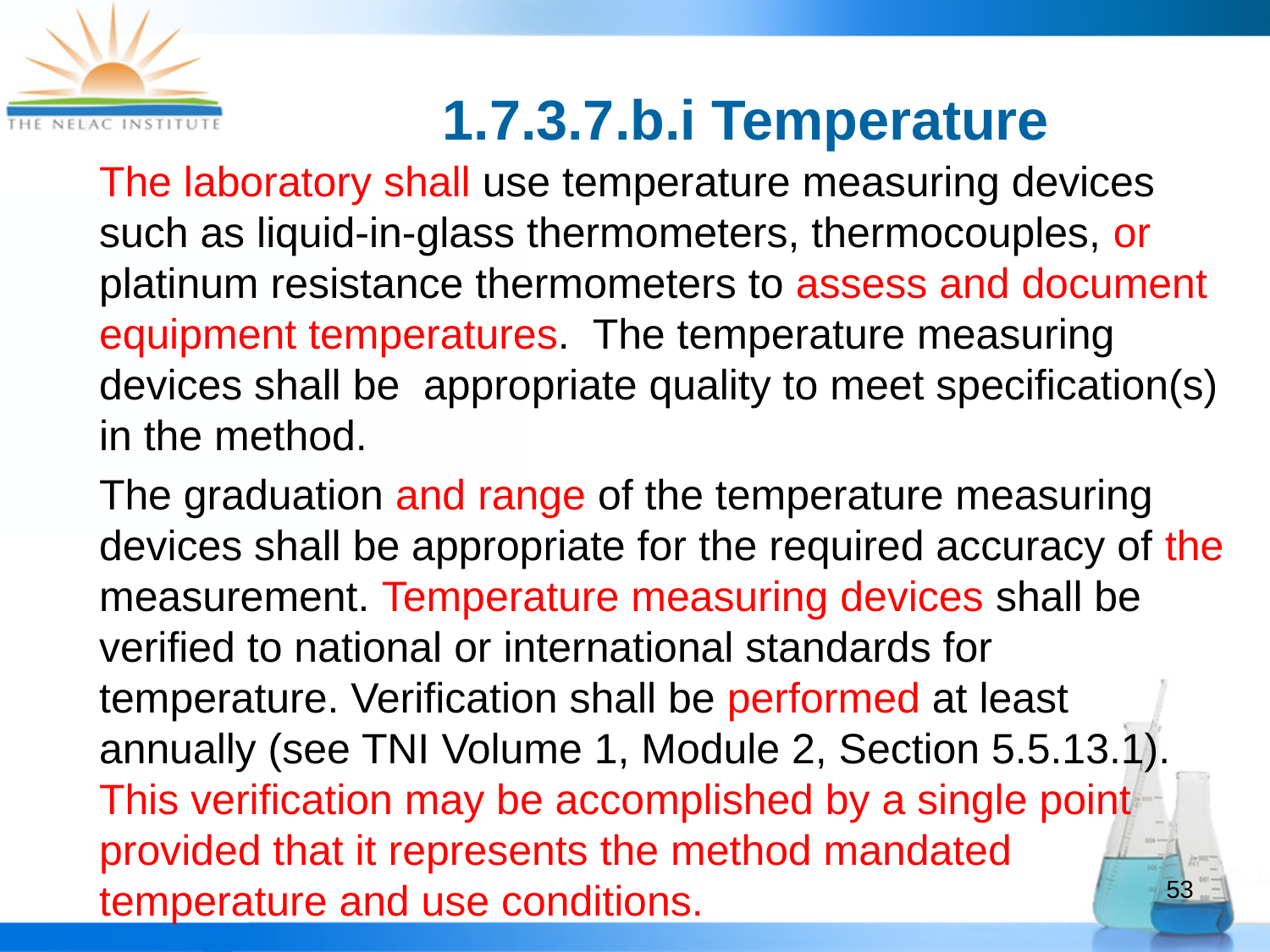

# 1.7.3.7.b.i Temperature
The laboratory shall use temperature measuring devices such as liquid-in-glass thermometers, thermocouples, or platinum resistance thermometers to assess and document equipment temperatures.  The temperature measuring devices shall be  appropriate quality to meet specification(s) in the method.
The graduation and range of the temperature measuring devices shall be appropriate for the required accuracy of the measurement. Temperature measuring devices shall be verified to national or international standards for temperature. Verification shall be performed at least annually (see TNI Volume 1, Module 2, Section 5.5.13.1). This verification may be accomplished by a single point provided that it represents the method mandated temperature and use conditions.
53